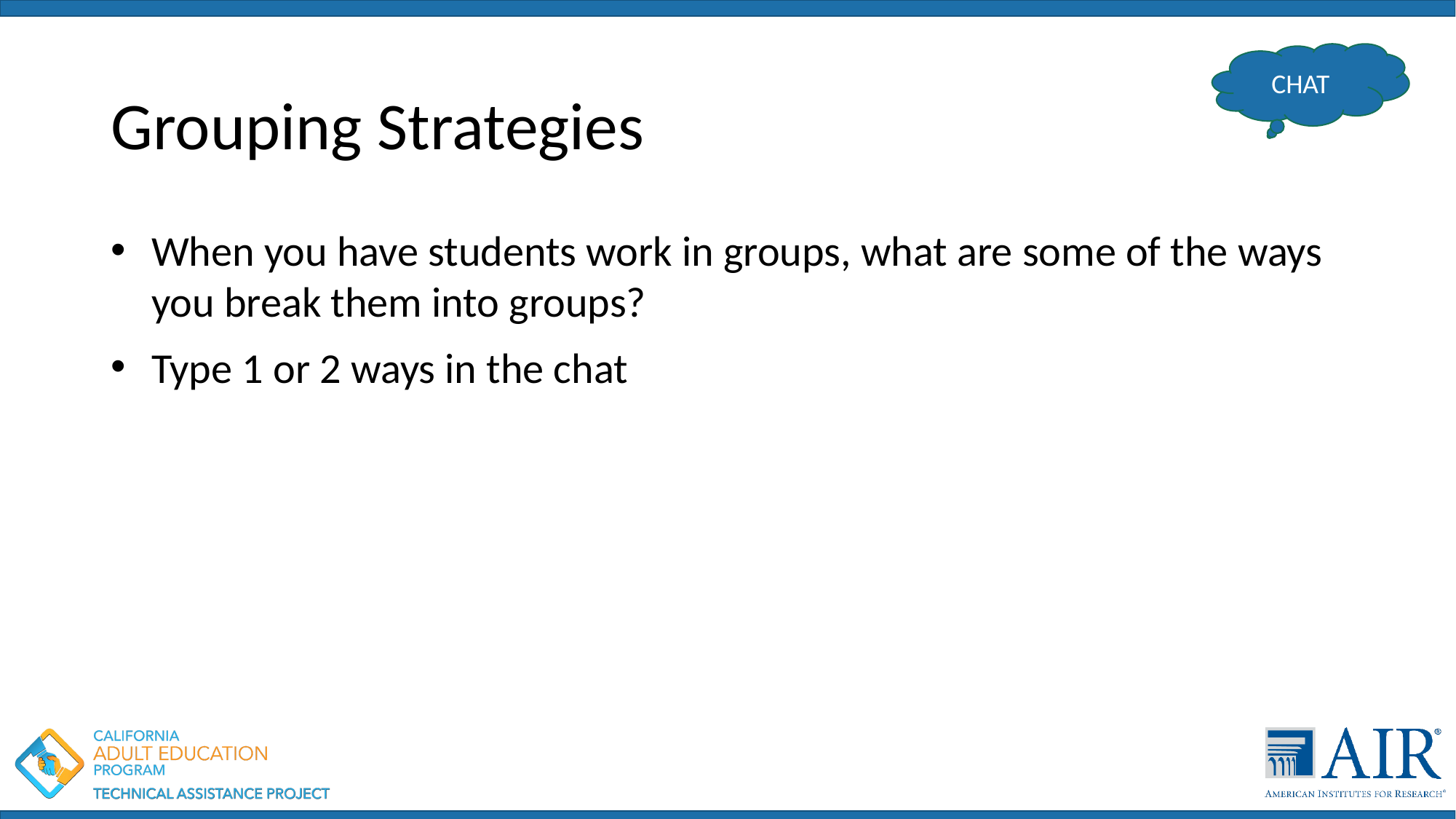

# Grouping Strategies
CHAT
When you have students work in groups, what are some of the ways you break them into groups?
Type 1 or 2 ways in the chat